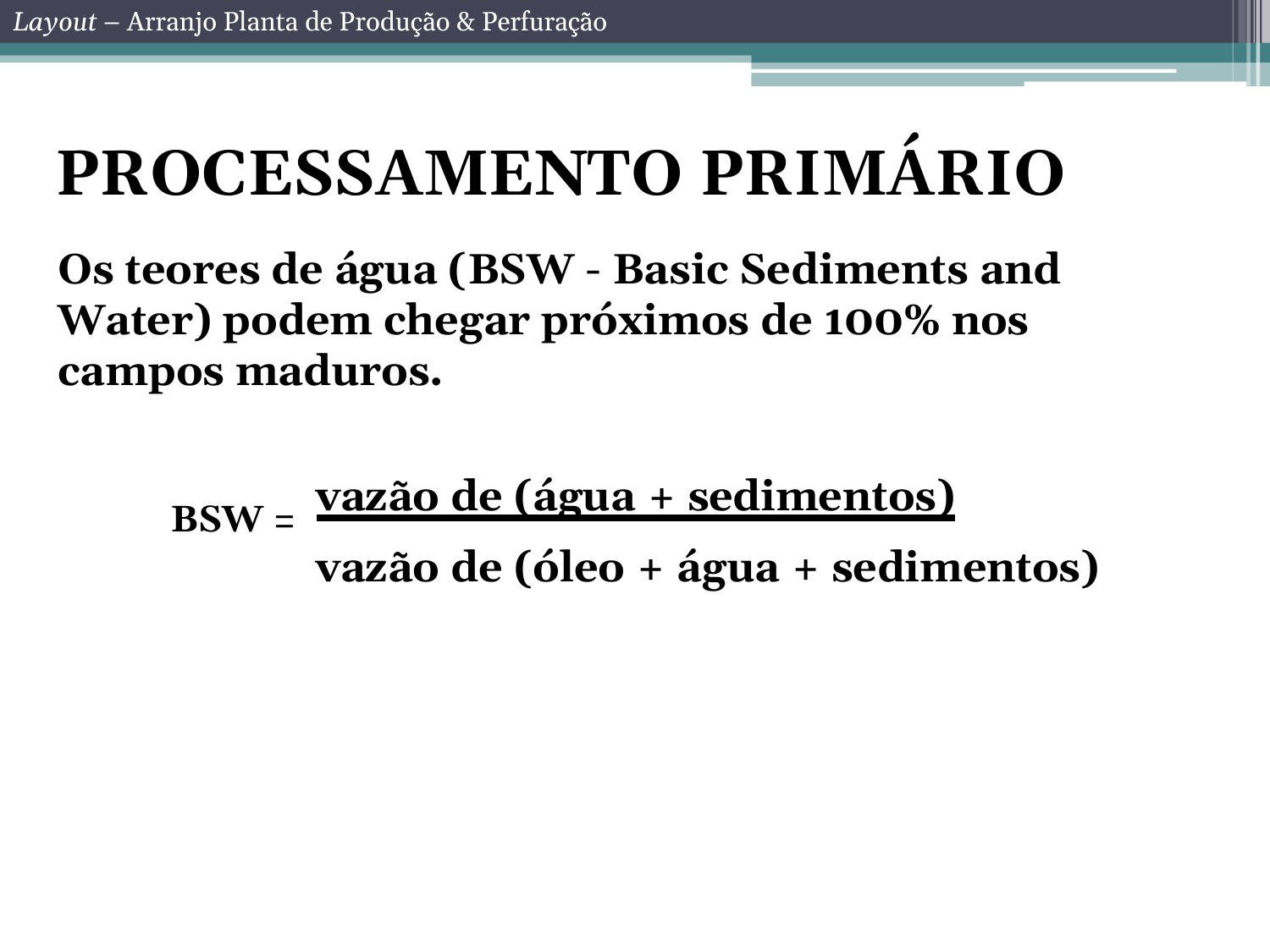

Layout – Arranjo Planta de Produção & Perfuração
# PROCESSAMENTO PRIMÁRIO
Os teores de água (BSW - Basic Sediments and Water) podem chegar próximos de 100% nos campos maduros.

BSW = 	vazão de (água + sedimentos)	 vazão de (óleo + água + sedimentos)